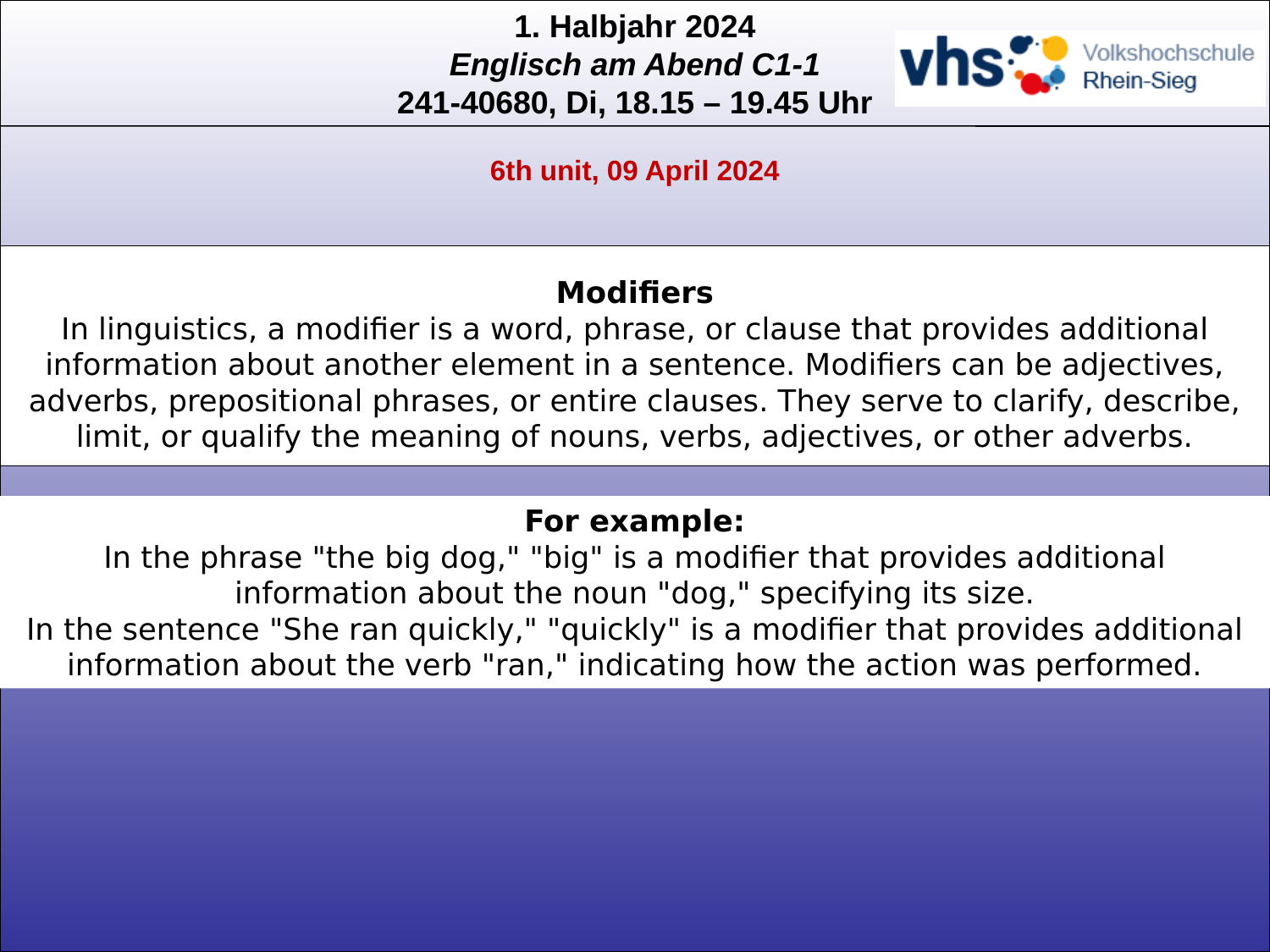

6th unit, 09 April 2024
# Modifiers In linguistics, a modifier is a word, phrase, or clause that provides additional information about another element in a sentence. Modifiers can be adjectives, adverbs, prepositional phrases, or entire clauses. They serve to clarify, describe, limit, or qualify the meaning of nouns, verbs, adjectives, or other adverbs.
For example:
In the phrase "the big dog," "big" is a modifier that provides additional information about the noun "dog," specifying its size.
In the sentence "She ran quickly," "quickly" is a modifier that provides additional information about the verb "ran," indicating how the action was performed.